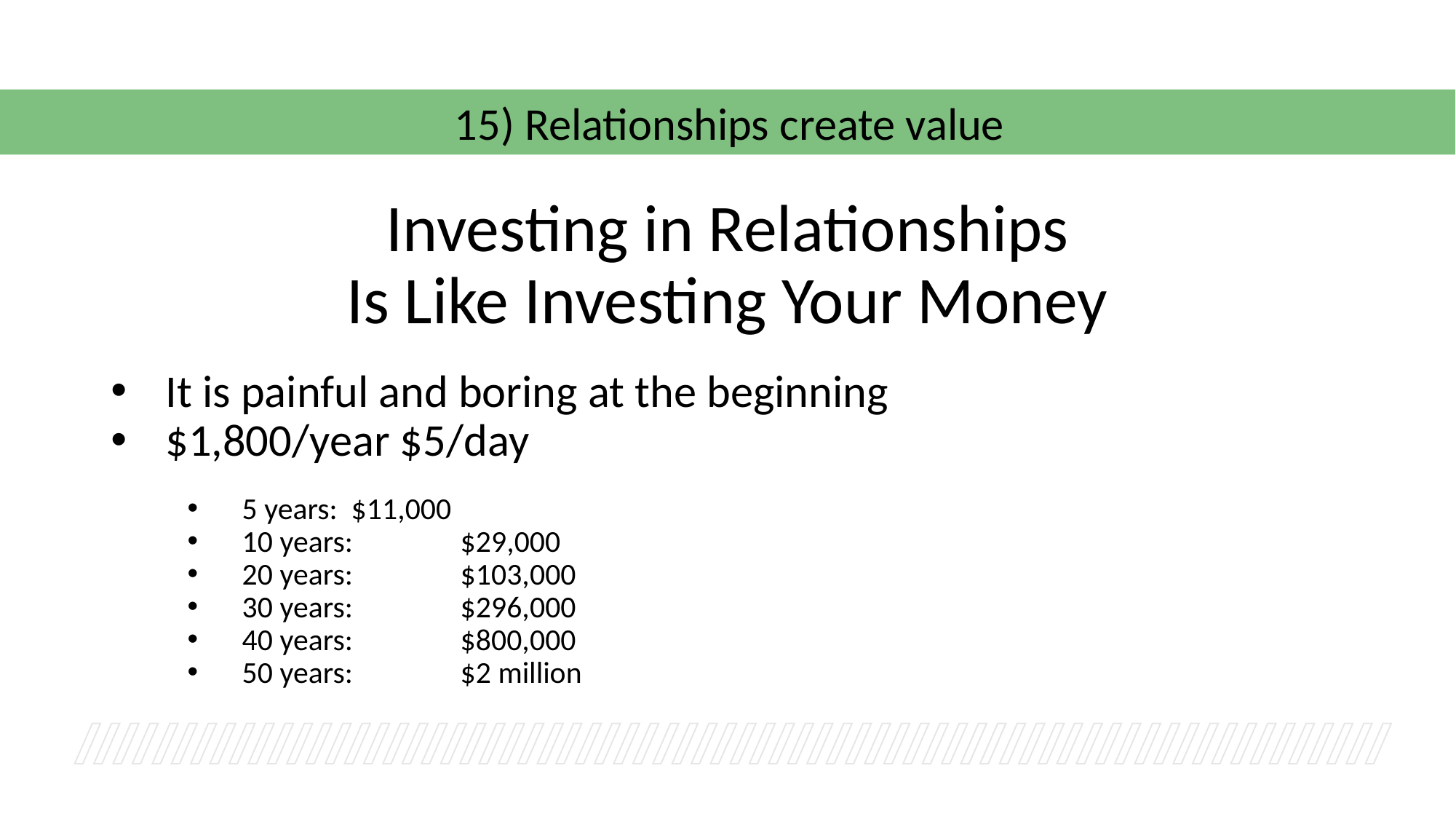

15) Relationships create value
# Investing in Relationships Is Like Investing Your Money
It is painful and boring at the beginning
$1,800/year $5/day
5 years:	$11,000
10 years:	$29,000
20 years:	$103,000
30 years:	$296,000
40 years:	$800,000
50 years:	$2 million